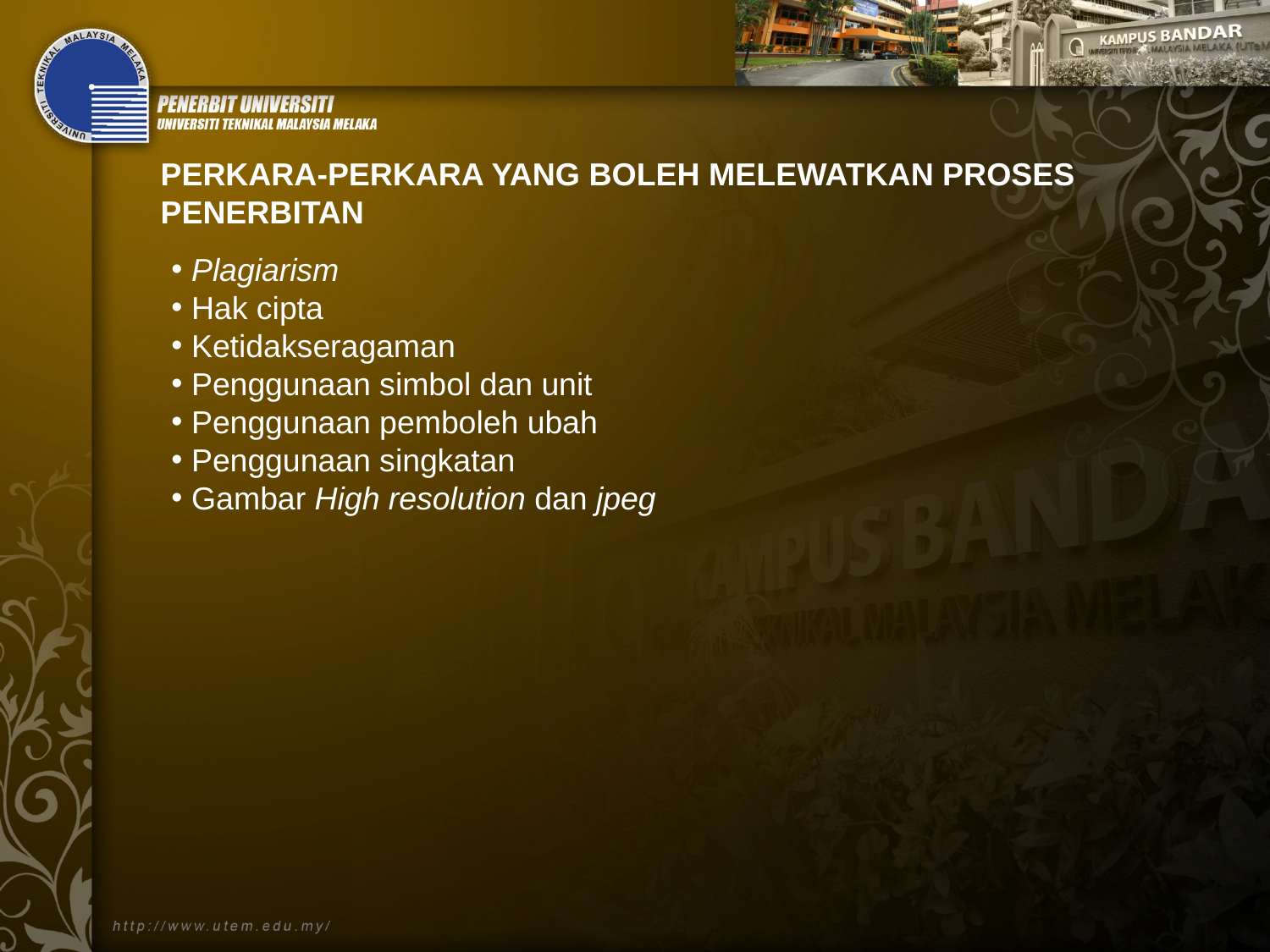

PERKARA-PERKARA YANG BOLEH MELEWATKAN PROSES PENERBITAN
 Plagiarism
 Hak cipta
 Ketidakseragaman
 Penggunaan simbol dan unit
 Penggunaan pemboleh ubah
 Penggunaan singkatan
 Gambar High resolution dan jpeg